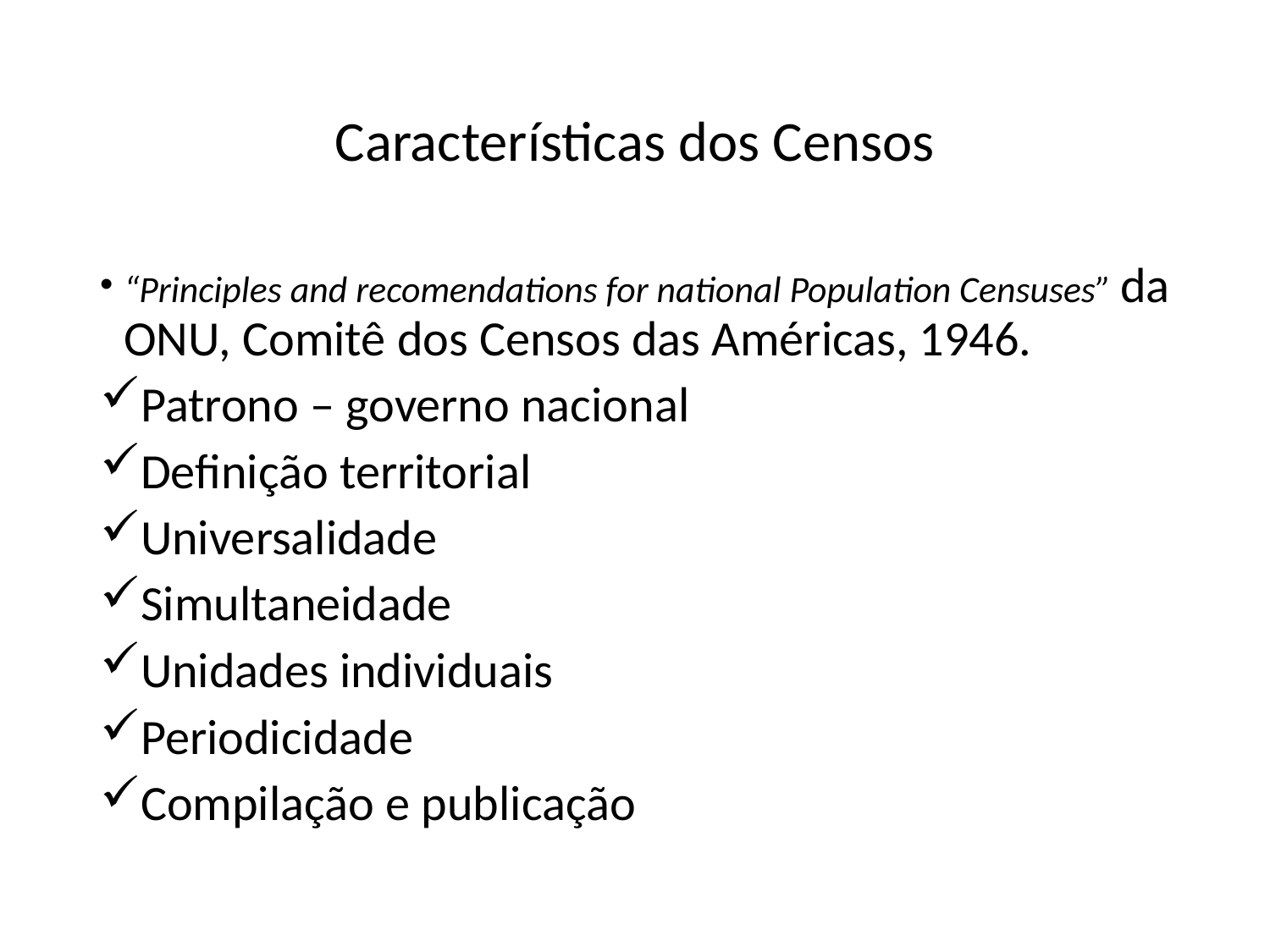

# Características dos Censos
“Principles and recomendations for national Population Censuses” da ONU, Comitê dos Censos das Américas, 1946.
Patrono – governo nacional
Definição territorial
Universalidade
Simultaneidade
Unidades individuais
Periodicidade
Compilação e publicação